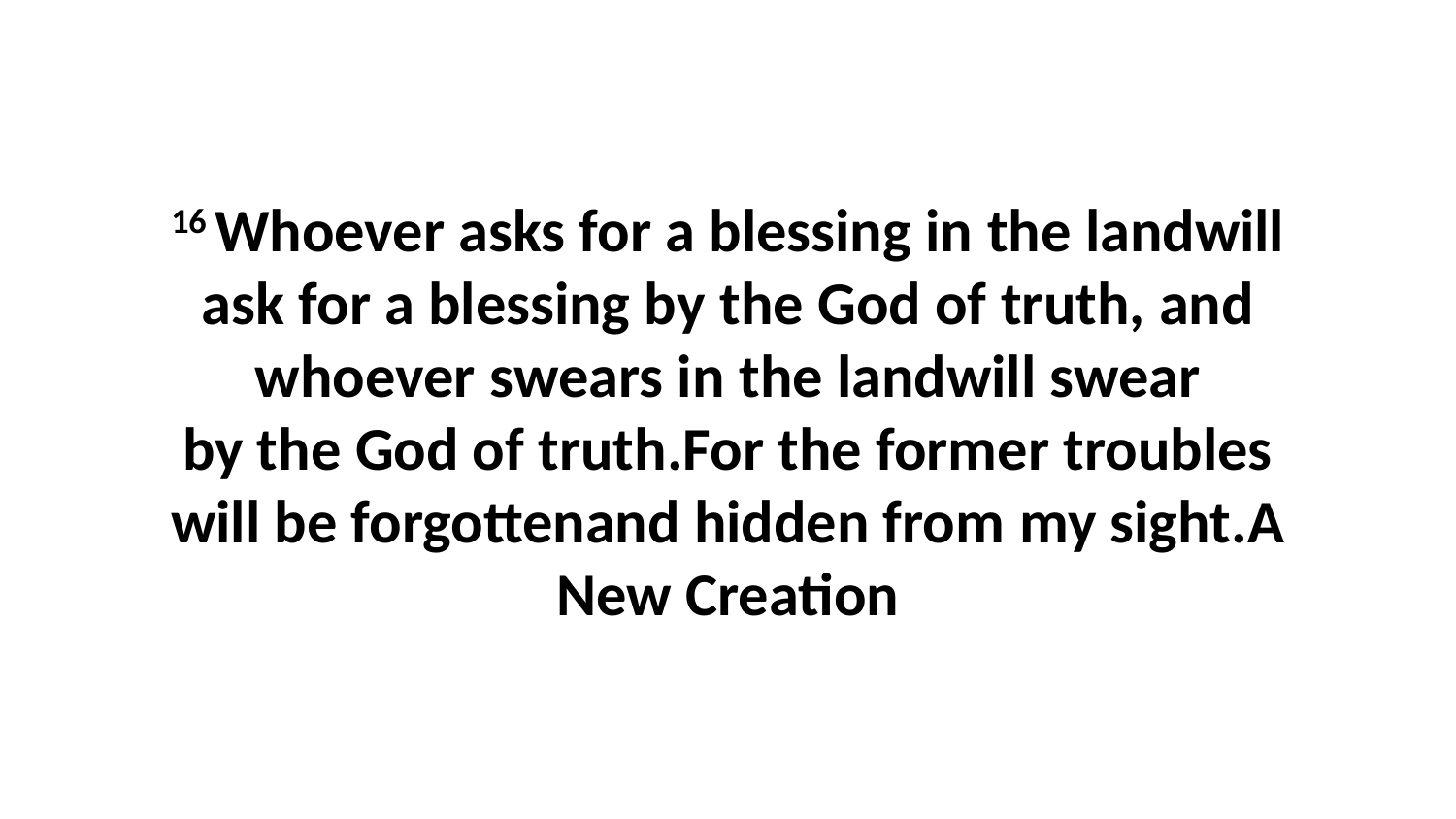

16 Whoever asks for a blessing in the landwill ask for a blessing by the God of truth, and whoever swears in the landwill swear by the God of truth.For the former troubles will be forgottenand hidden from my sight.A New Creation